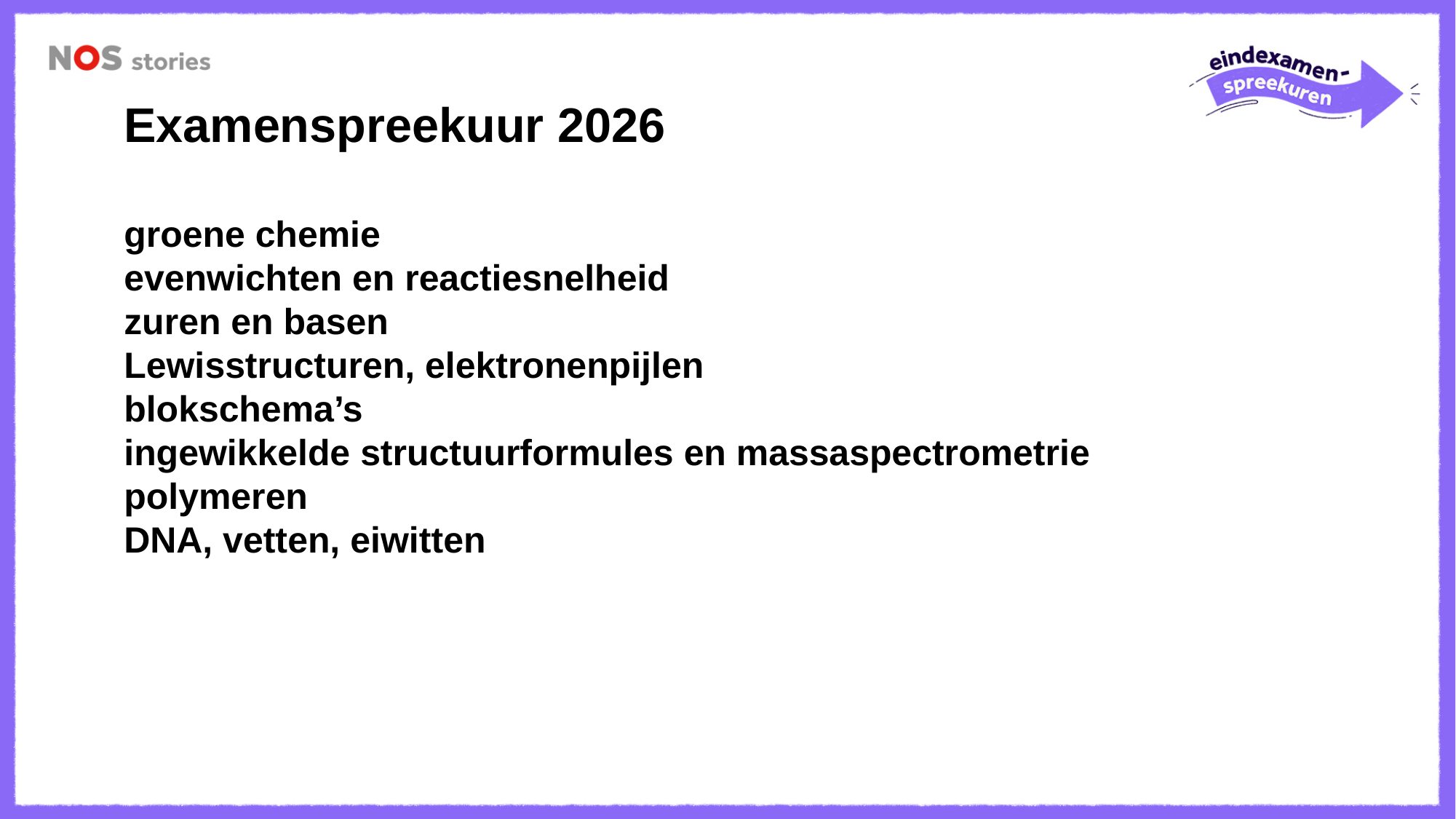

Examenspreekuur 2026

groene chemie
evenwichten en reactiesnelheid
zuren en basen
Lewisstructuren, elektronenpijlen
blokschema’s
ingewikkelde structuurformules en massaspectrometrie
polymeren
DNA, vetten, eiwitten